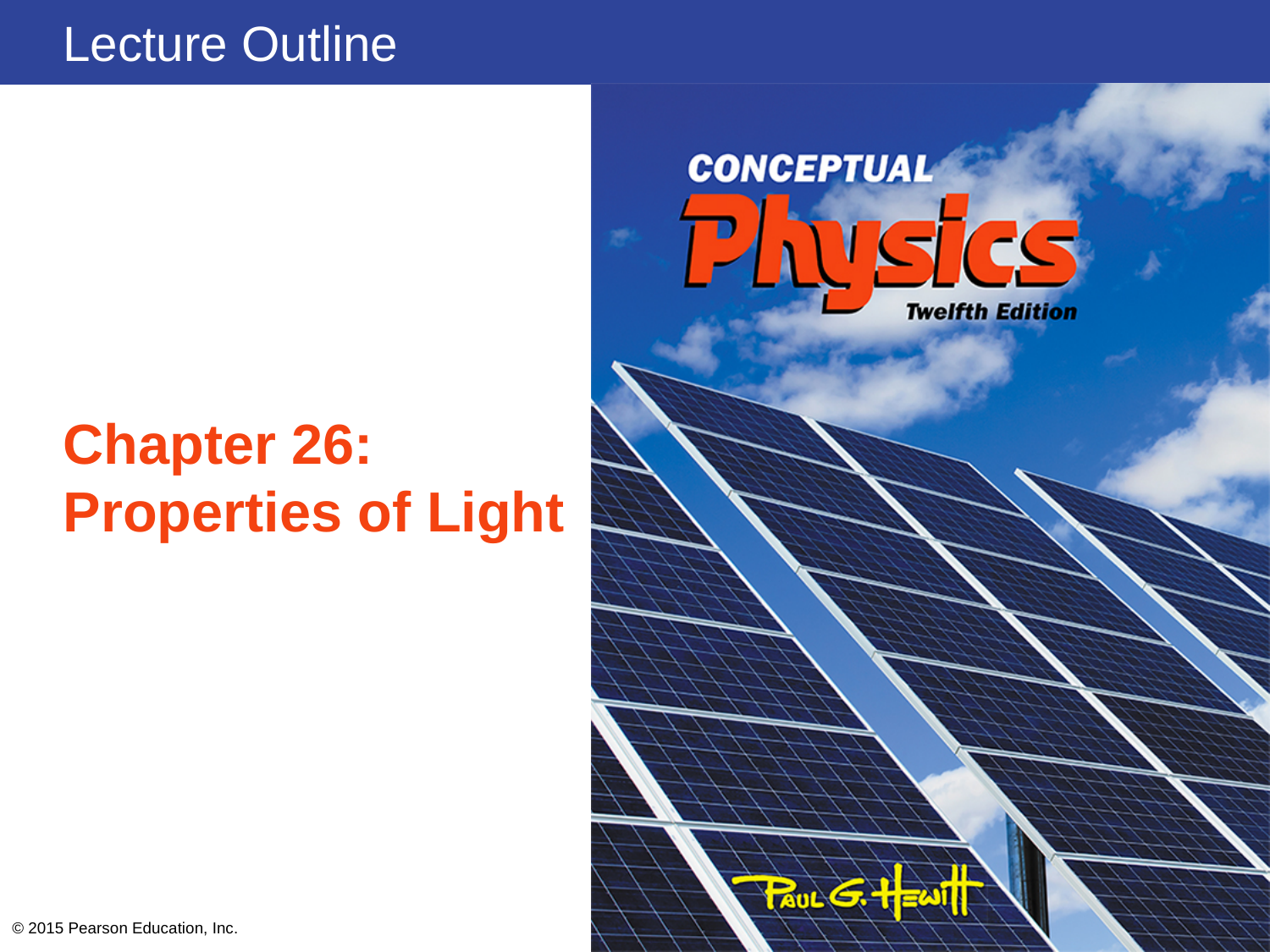

# Chapter 26: Properties of Light
© 2015 Pearson Education, Inc.